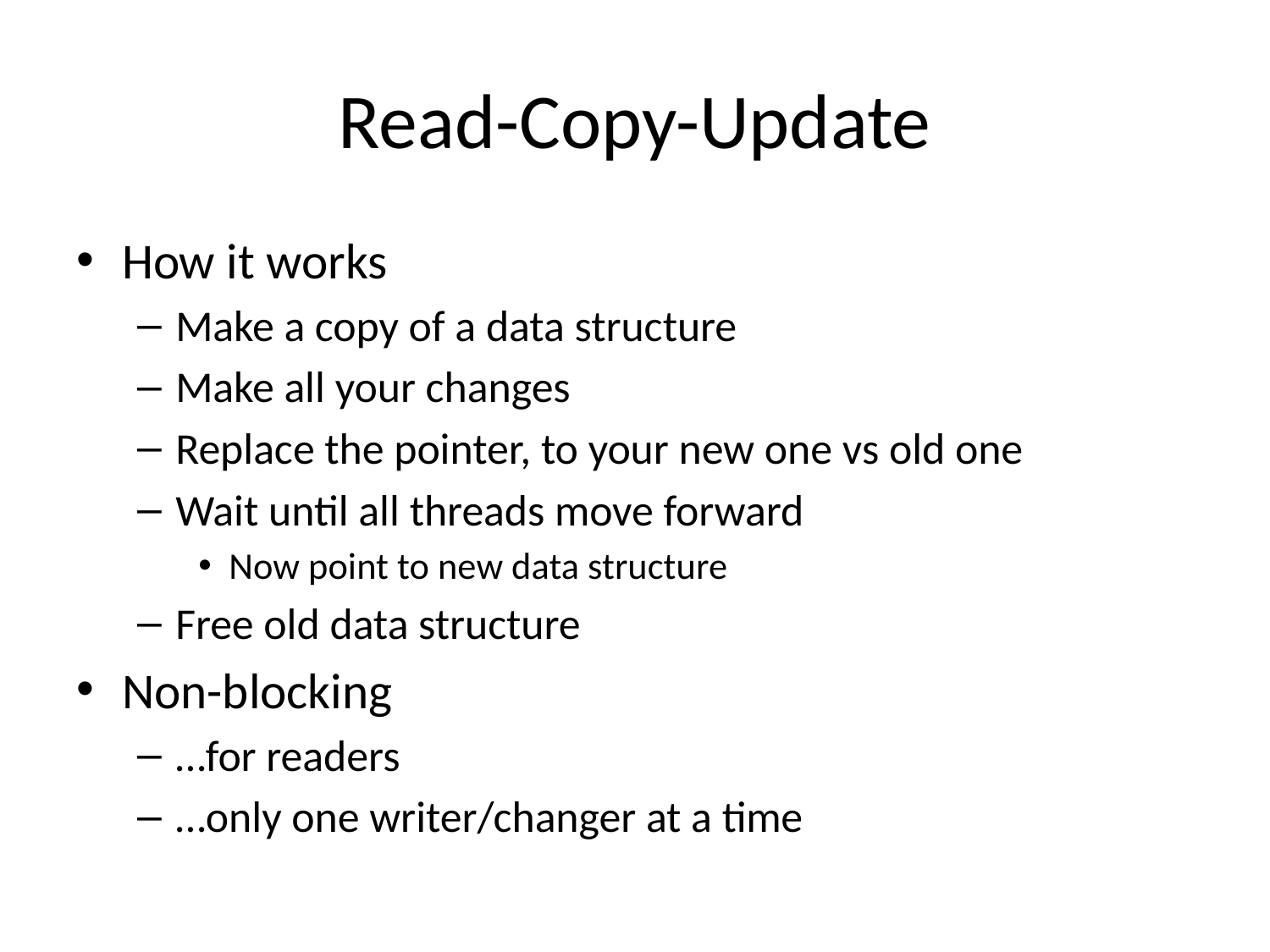

# Read-Copy-Update
How it works
Make a copy of a data structure
Make all your changes
Replace the pointer, to your new one vs old one
Wait until all threads move forward
Now point to new data structure
Free old data structure
Non-blocking
…for readers
…only one writer/changer at a time